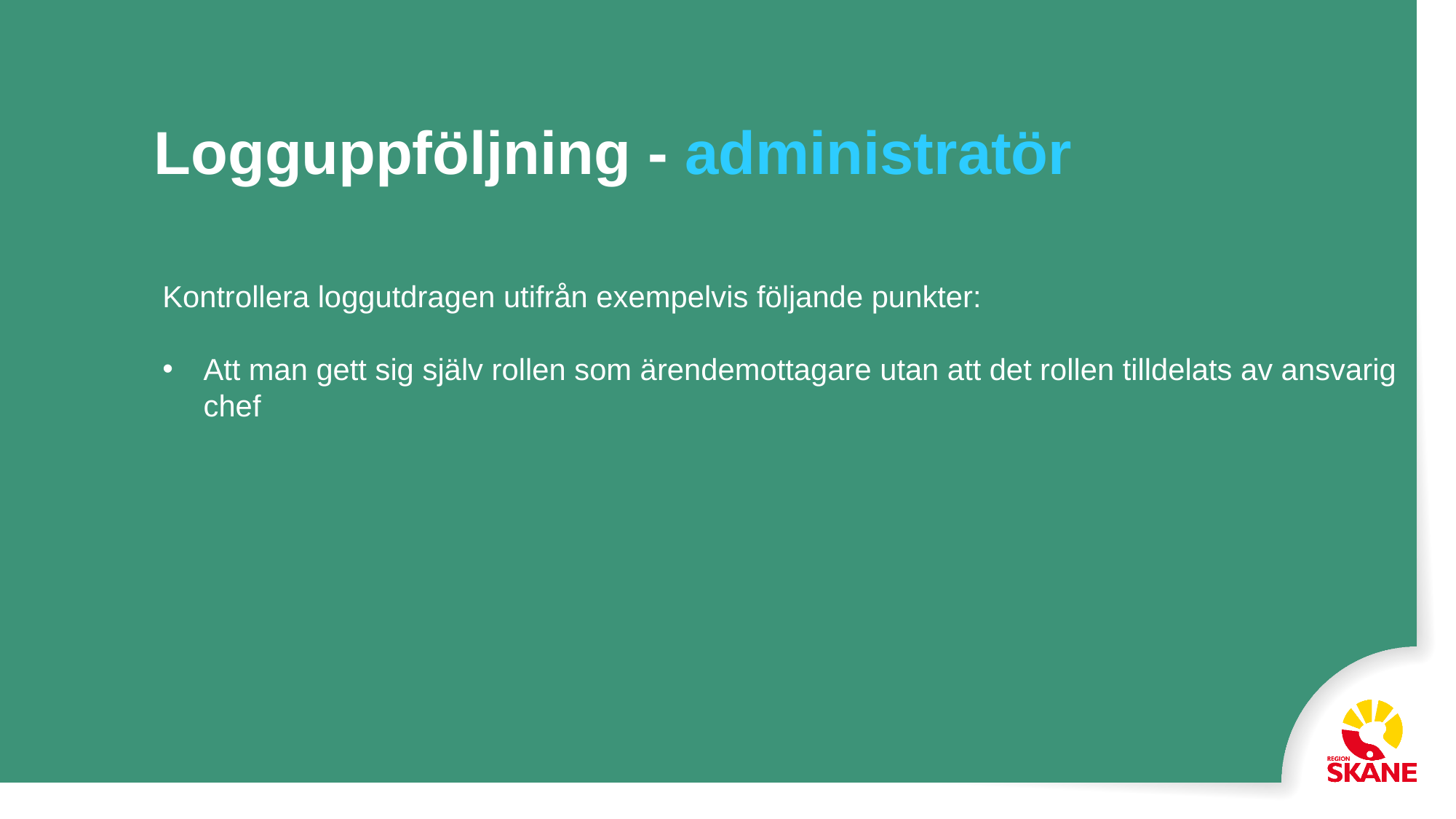

Logguppföljning - administratör

Kontrollera loggutdragen utifrån exempelvis följande punkter:

Att man gett sig själv rollen som ärendemottagare utan att det rollen tilldelats av ansvarig chef